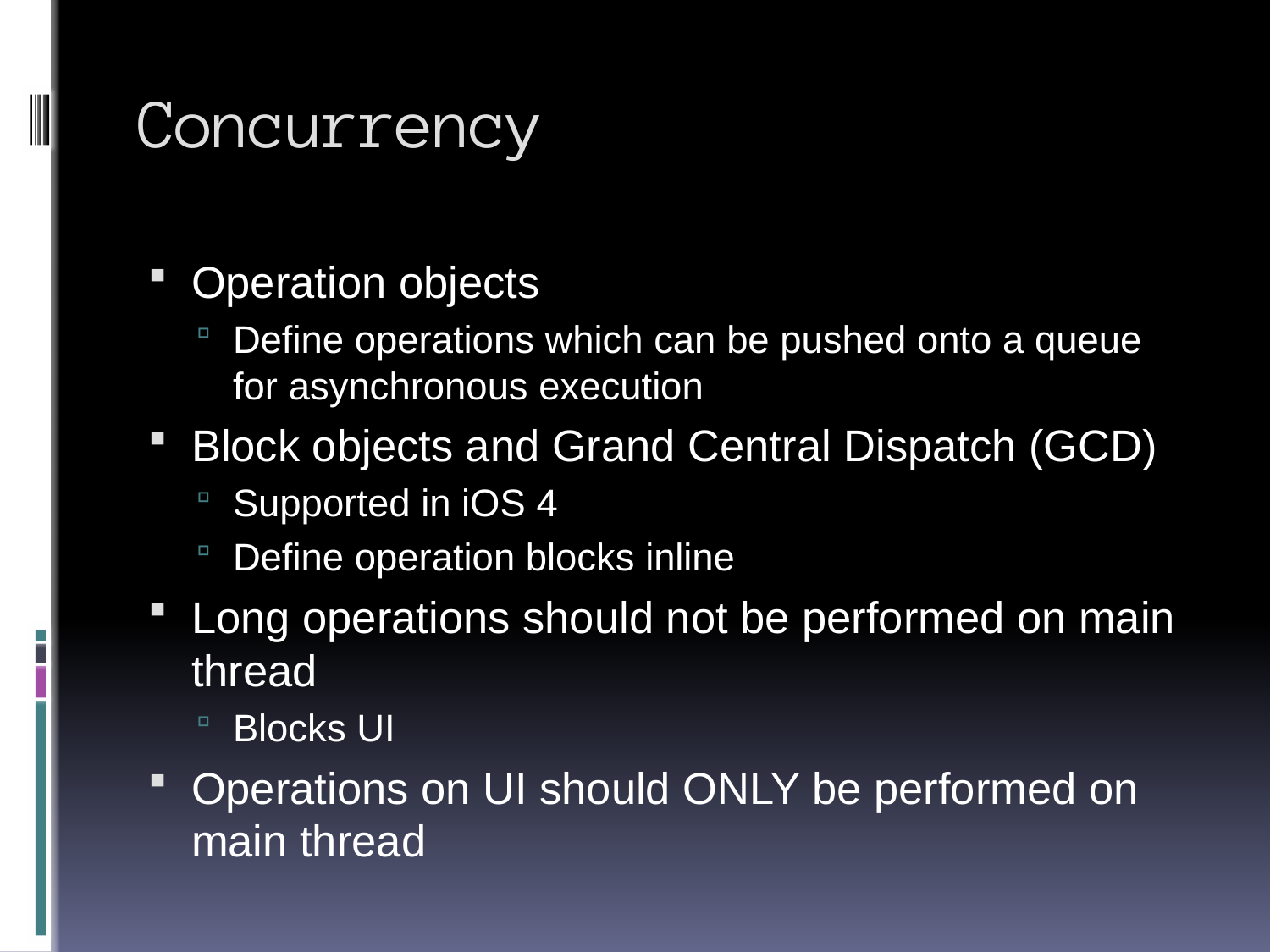

# Concurrency
Operation objects
Define operations which can be pushed onto a queue for asynchronous execution
Block objects and Grand Central Dispatch (GCD)
Supported in iOS 4
Define operation blocks inline
Long operations should not be performed on main thread
Blocks UI
Operations on UI should ONLY be performed on main thread